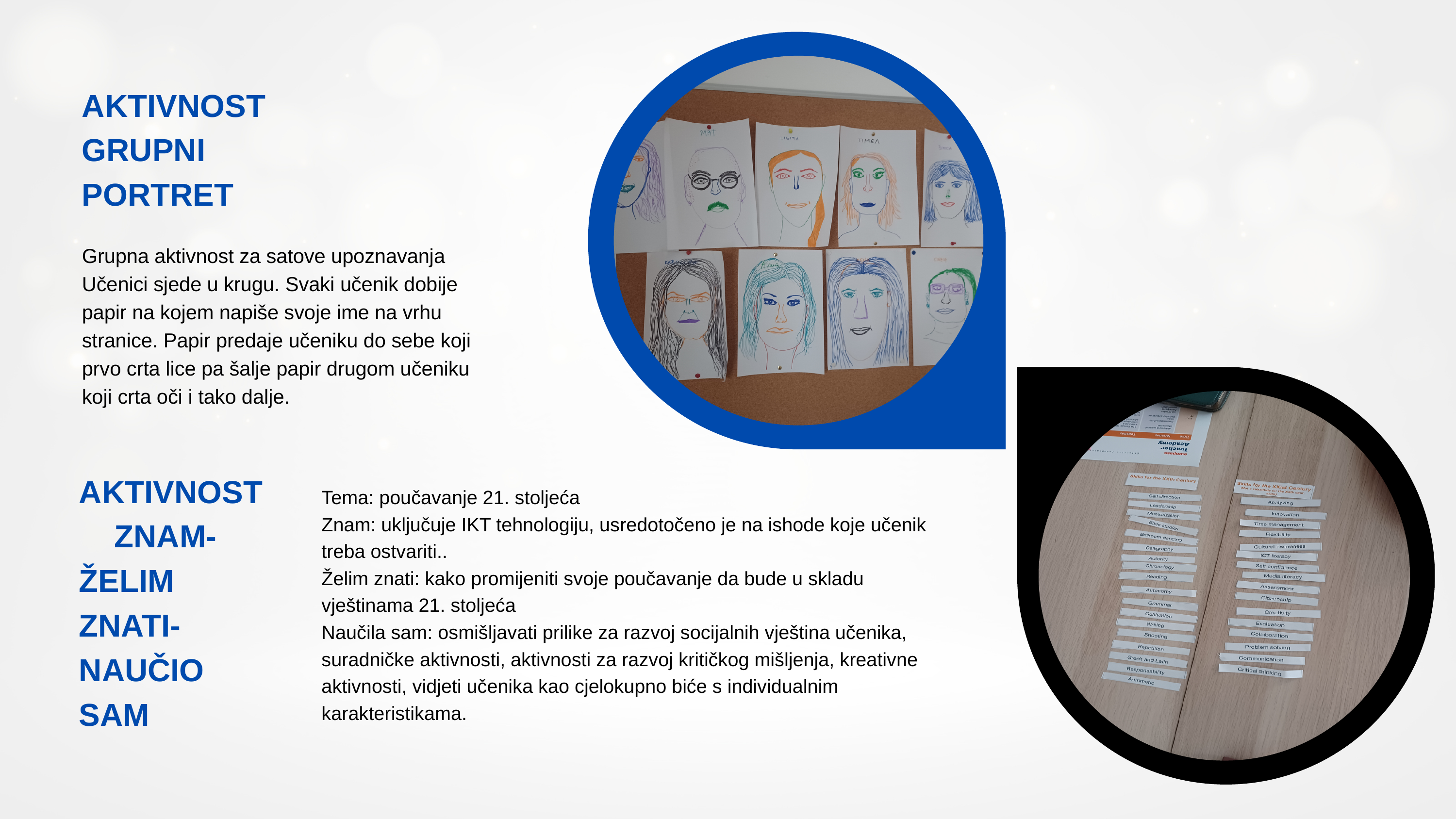

AKTIVNOST GRUPNI PORTRET
Grupna aktivnost za satove upoznavanja
Učenici sjede u krugu. Svaki učenik dobije papir na kojem napiše svoje ime na vrhu stranice. Papir predaje učeniku do sebe koji prvo crta lice pa šalje papir drugom učeniku koji crta oči i tako dalje.

AKTIVNOST      ZNAM-ŽELIM ZNATI-NAUČIO SAM
Tema: poučavanje 21. stoljeća
Znam: uključuje IKT tehnologiju, usredotočeno je na ishode koje učenik treba ostvariti..
Želim znati: kako promijeniti svoje poučavanje da bude u skladu vještinama 21. stoljeća
Naučila sam: osmišljavati prilike za razvoj socijalnih vještina učenika, suradničke aktivnosti, aktivnosti za razvoj kritičkog mišljenja, kreativne aktivnosti, vidjeti učenika kao cjelokupno biće s individualnim karakteristikama.